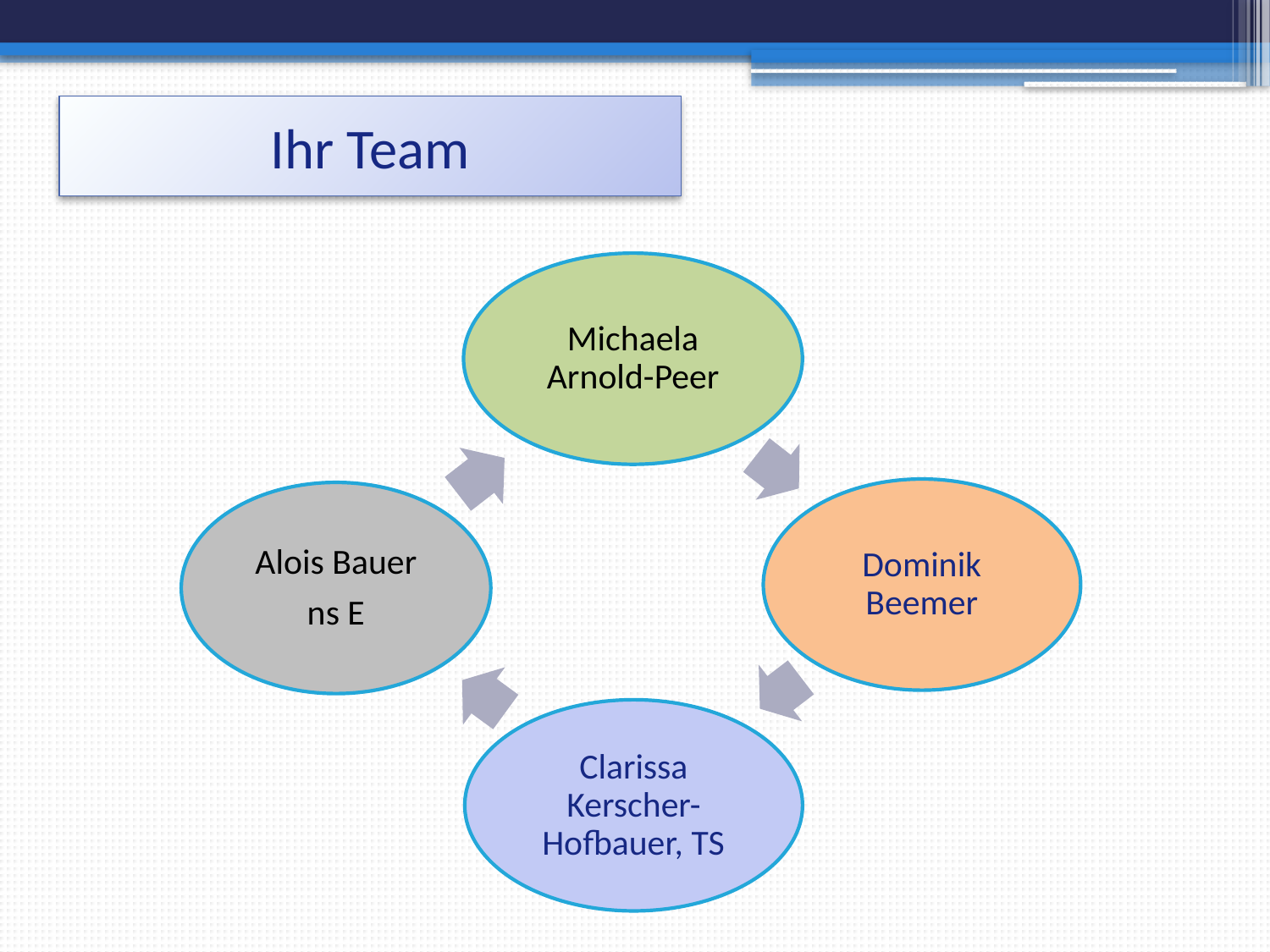

# Ihr Team
Michaela Arnold-Peer

Dominik Beemer

Clarissa Kerscher-Hofbauer, TS

Alois Bauer
ns E